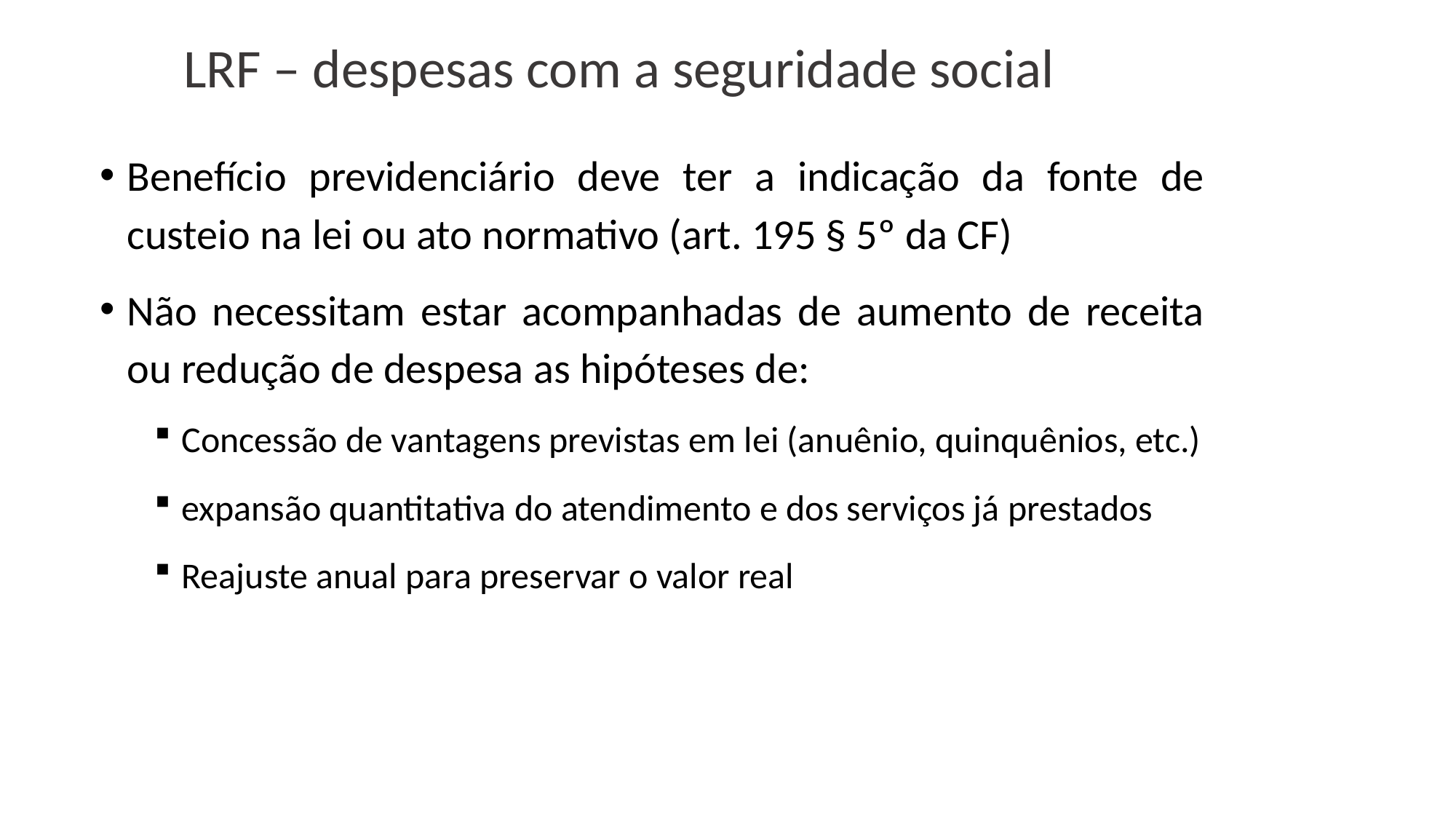

LRF – despesas com a seguridade social
Benefício previdenciário deve ter a indicação da fonte de custeio na lei ou ato normativo (art. 195 § 5º da CF)
Não necessitam estar acompanhadas de aumento de receita ou redução de despesa as hipóteses de:
Concessão de vantagens previstas em lei (anuênio, quinquênios, etc.)
expansão quantitativa do atendimento e dos serviços já prestados
Reajuste anual para preservar o valor real